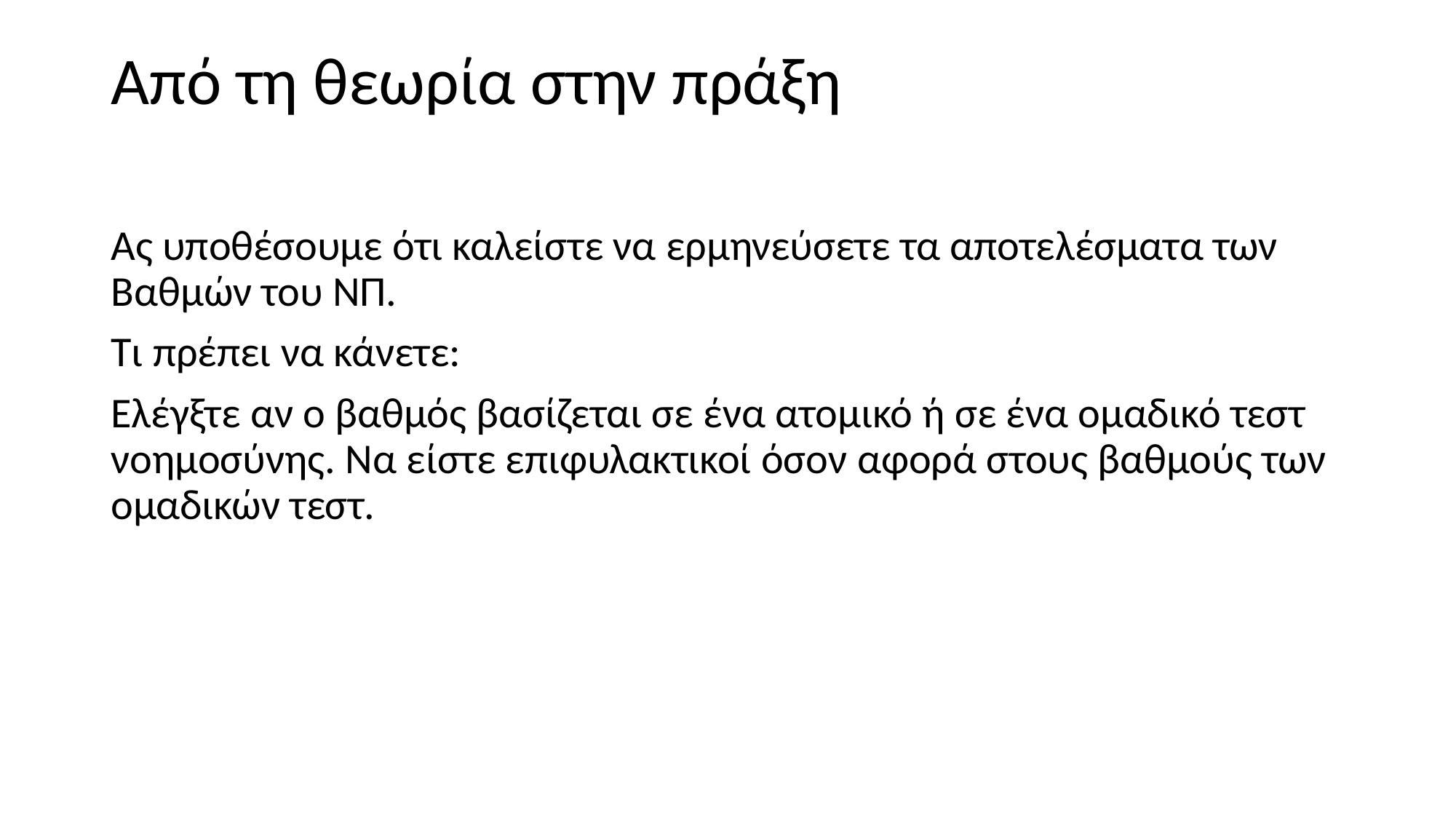

# Από τη θεωρία στην πράξη
Ας υποθέσουμε ότι καλείστε να ερμηνεύσετε τα αποτελέσματα των Βαθμών του ΝΠ.
Τι πρέπει να κάνετε:
Ελέγξτε αν ο βαθμός βασίζεται σε ένα ατομικό ή σε ένα ομαδικό τεστ νοημοσύνης. Να είστε επιφυλακτικοί όσον αφορά στους βαθμούς των ομαδικών τεστ.